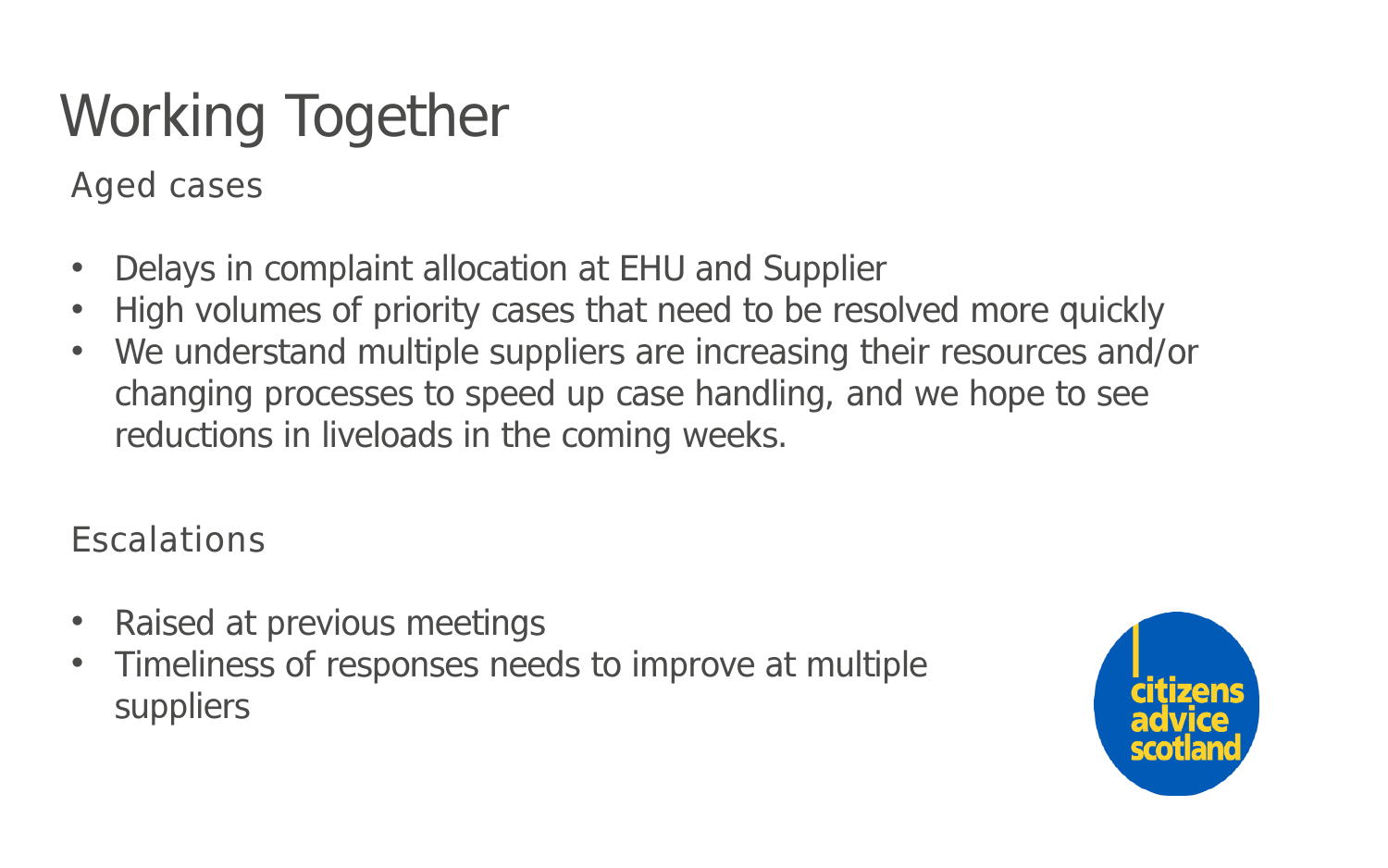

Working Together
Aged cases

Delays in complaint allocation at EHU and Supplier
High volumes of priority cases that need to be resolved more quickly
We understand multiple suppliers are increasing their resources and/or changing processes to speed up case handling, and we hope to see reductions in liveloads in the coming weeks.
Escalations

Raised at previous meetings
Timeliness of responses needs to improve at multiple suppliers